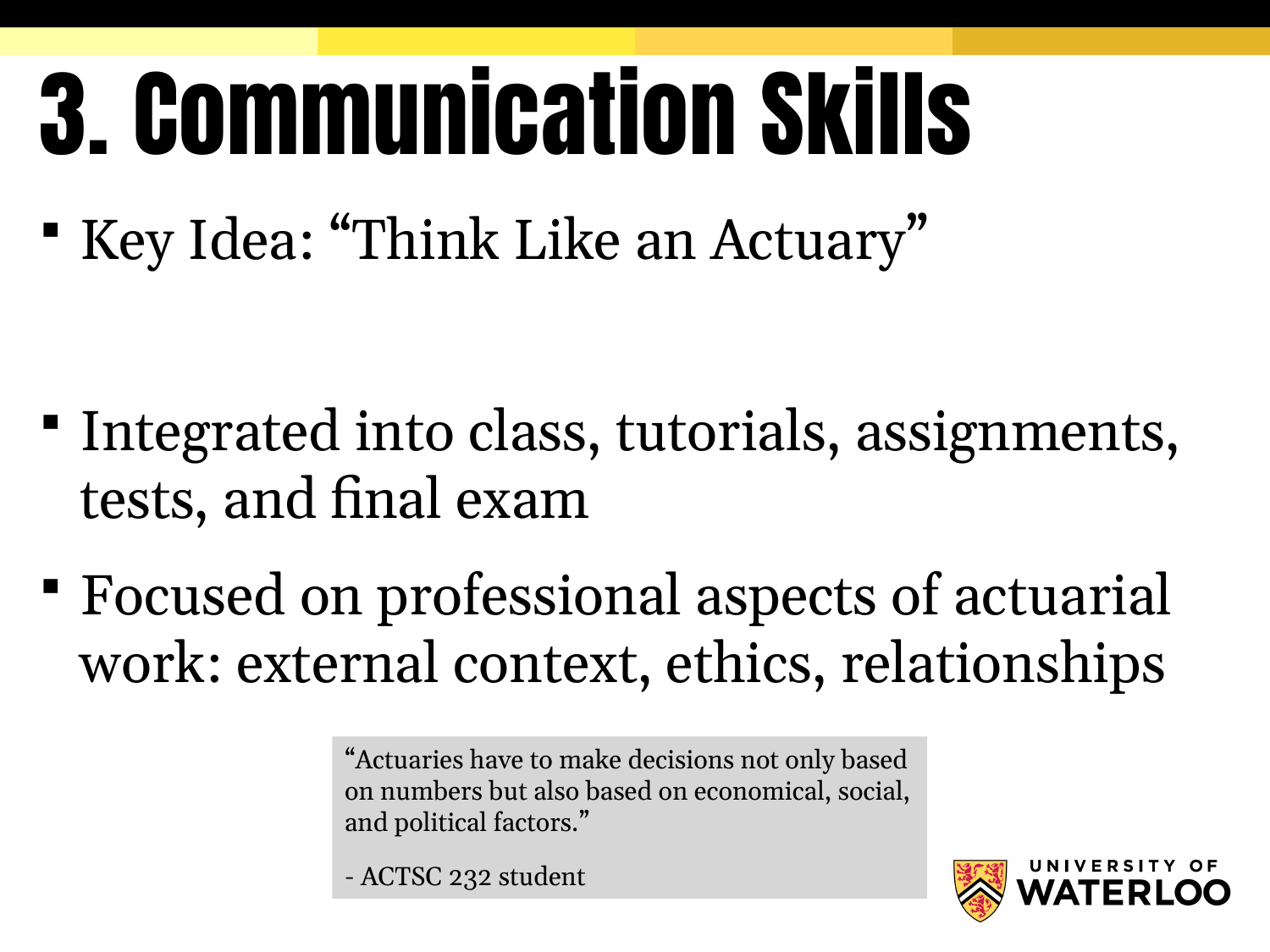

# 3. Communication Skills
Key Idea: “Think Like an Actuary”

Integrated into class, tutorials, assignments, tests, and final exam
Focused on professional aspects of actuarial work: external context, ethics, relationships
“Actuaries have to make decisions not only based on numbers but also based on economical, social, and political factors.”
- ACTSC 232 student